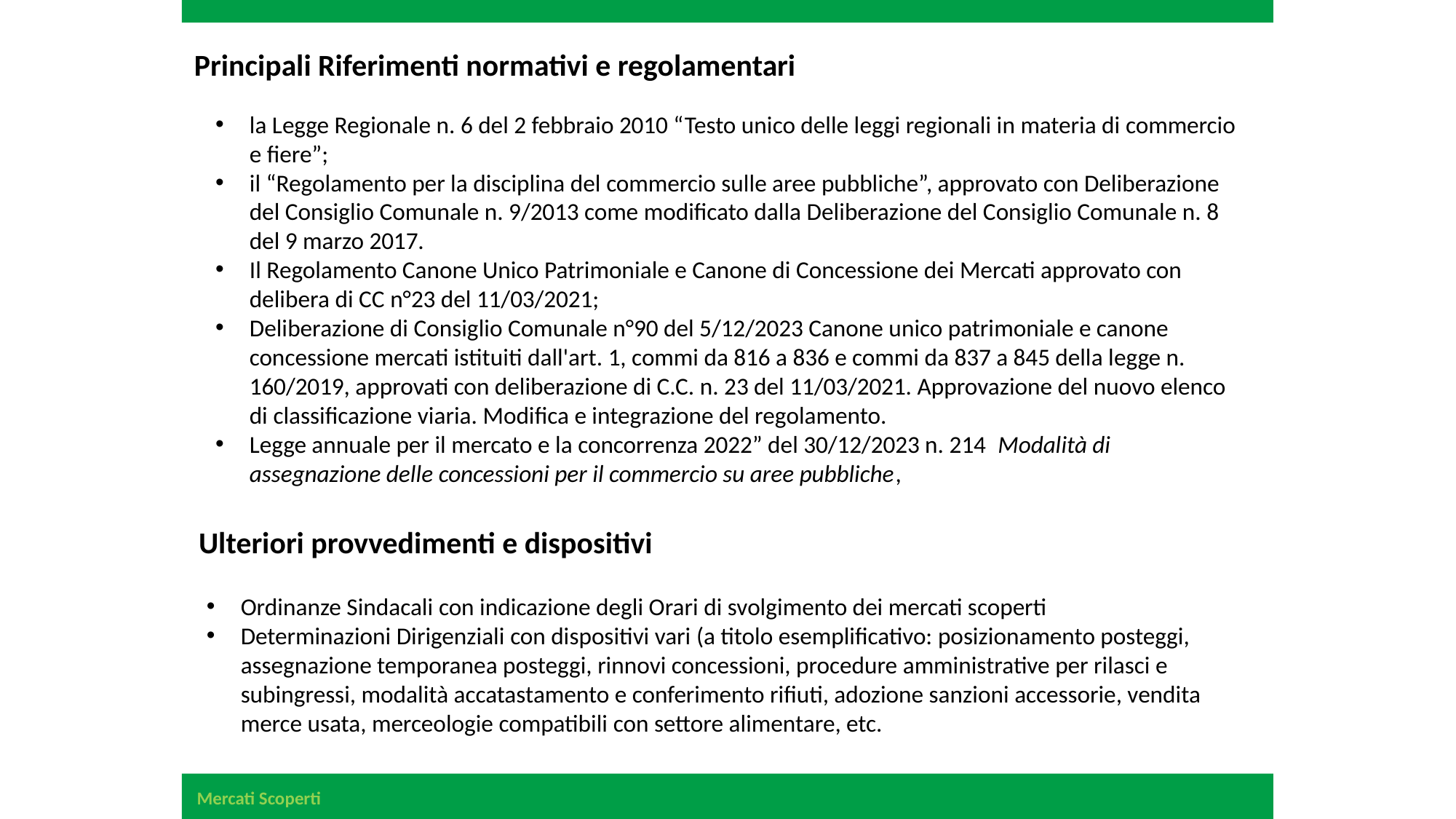

Principali Riferimenti normativi e regolamentari
la Legge Regionale n. 6 del 2 febbraio 2010 “Testo unico delle leggi regionali in materia di commercio e fiere”;
il “Regolamento per la disciplina del commercio sulle aree pubbliche”, approvato con Deliberazione del Consiglio Comunale n. 9/2013 come modificato dalla Deliberazione del Consiglio Comunale n. 8 del 9 marzo 2017.
Il Regolamento Canone Unico Patrimoniale e Canone di Concessione dei Mercati approvato con delibera di CC n°23 del 11/03/2021;
Deliberazione di Consiglio Comunale n°90 del 5/12/2023 Canone unico patrimoniale e canone concessione mercati istituiti dall'art. 1, commi da 816 a 836 e commi da 837 a 845 della legge n. 160/2019, approvati con deliberazione di C.C. n. 23 del 11/03/2021. Approvazione del nuovo elenco di classificazione viaria. Modifica e integrazione del regolamento.
Legge annuale per il mercato e la concorrenza 2022” del 30/12/2023 n. 214  Modalità di assegnazione delle concessioni per il commercio su aree pubbliche,

Ulteriori provvedimenti e dispositivi
Ordinanze Sindacali con indicazione degli Orari di svolgimento dei mercati scoperti
Determinazioni Dirigenziali con dispositivi vari (a titolo esemplificativo: posizionamento posteggi, assegnazione temporanea posteggi, rinnovi concessioni, procedure amministrative per rilasci e subingressi, modalità accatastamento e conferimento rifiuti, adozione sanzioni accessorie, vendita merce usata, merceologie compatibili con settore alimentare, etc.

Mercati Scoperti